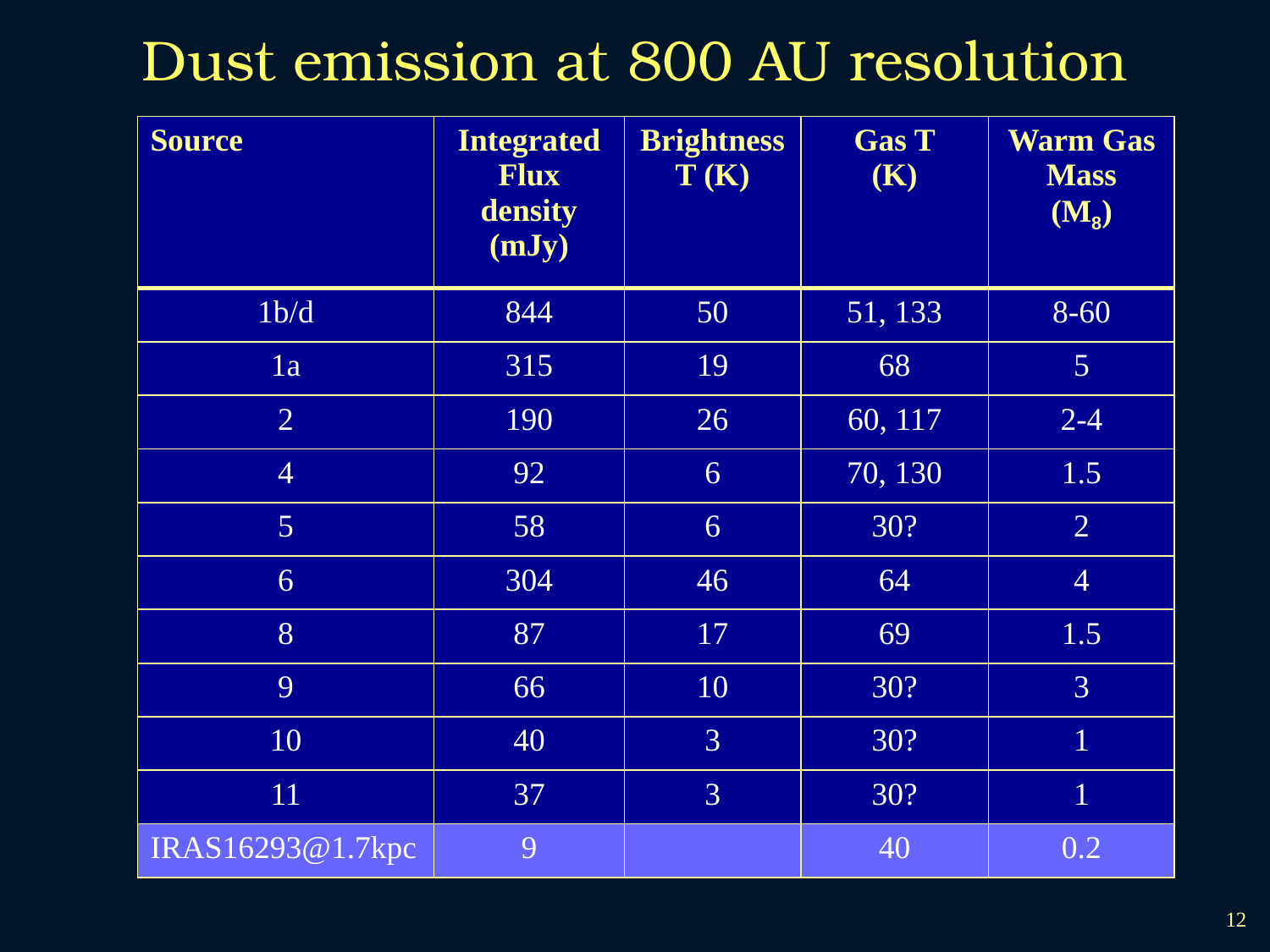

# Dust emission at 800 AU resolution
| Source | Integrated Flux density (mJy) | Brightness T (K) | Gas T (K) | Warm Gas Mass (M8) |
| --- | --- | --- | --- | --- |
| 1b/d | 844 | 50 | 51, 133 | 8-60 |
| 1a | 315 | 19 | 68 | 5 |
| 2 | 190 | 26 | 60, 117 | 2-4 |
| 4 | 92 | 6 | 70, 130 | 1.5 |
| 5 | 58 | 6 | 30? | 2 |
| 6 | 304 | 46 | 64 | 4 |
| 8 | 87 | 17 | 69 | 1.5 |
| 9 | 66 | 10 | 30? | 3 |
| 10 | 40 | 3 | 30? | 1 |
| 11 | 37 | 3 | 30? | 1 |
| IRAS16293@1.7kpc | 9 |  | 40 | 0.2 |
106 K/Jy at 222GHz;  89 K/Jy at 342 GHz
12